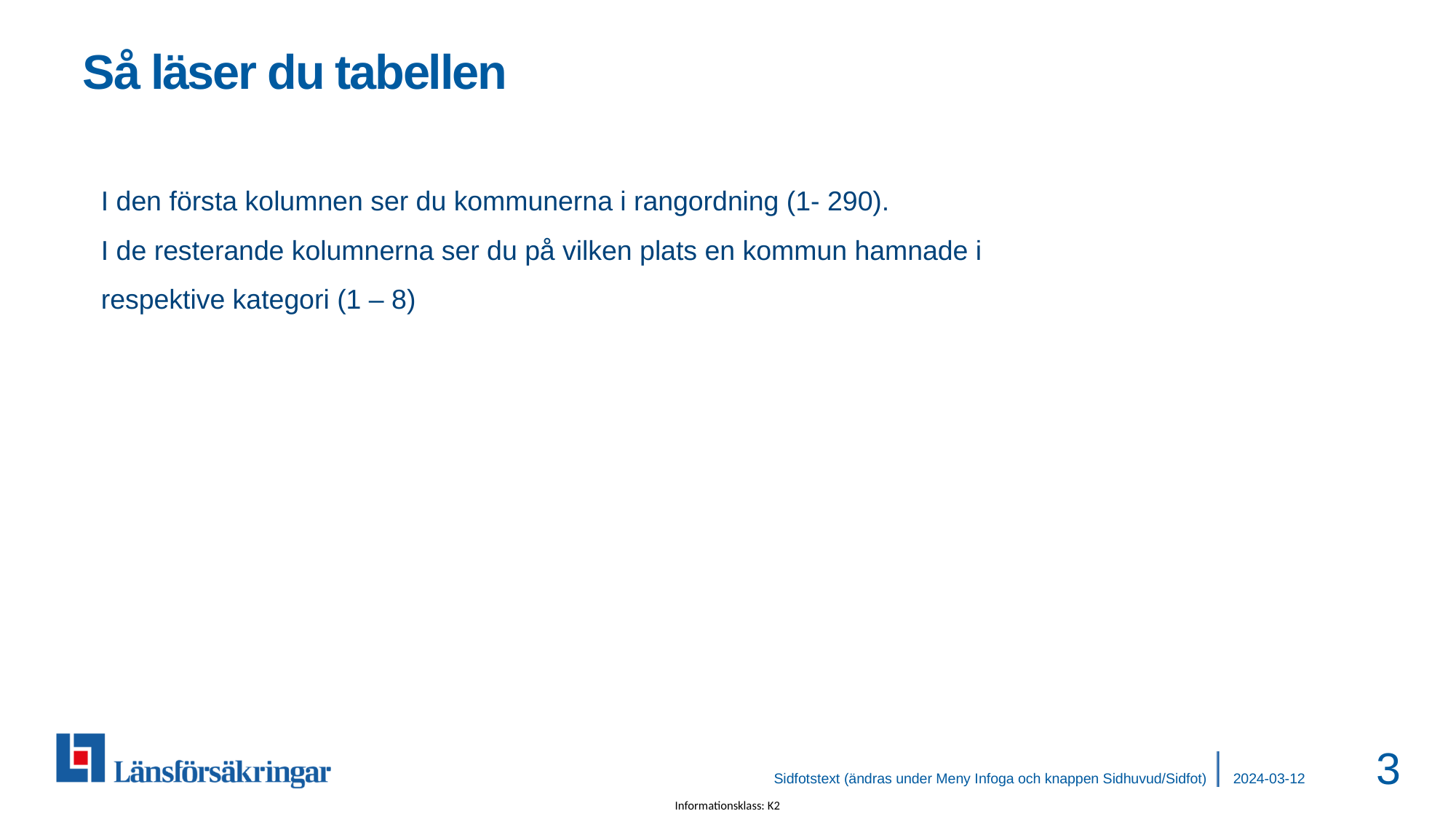

Så läser du tabellen

I den första kolumnen ser du kommunerna i rangordning (1- 290).
I de resterande kolumnerna ser du på vilken plats en kommun hamnade i
respektive kategori (1 – 8)

3
2024-03-12
Sidfotstext (ändras under Meny Infoga och knappen Sidhuvud/Sidfot)